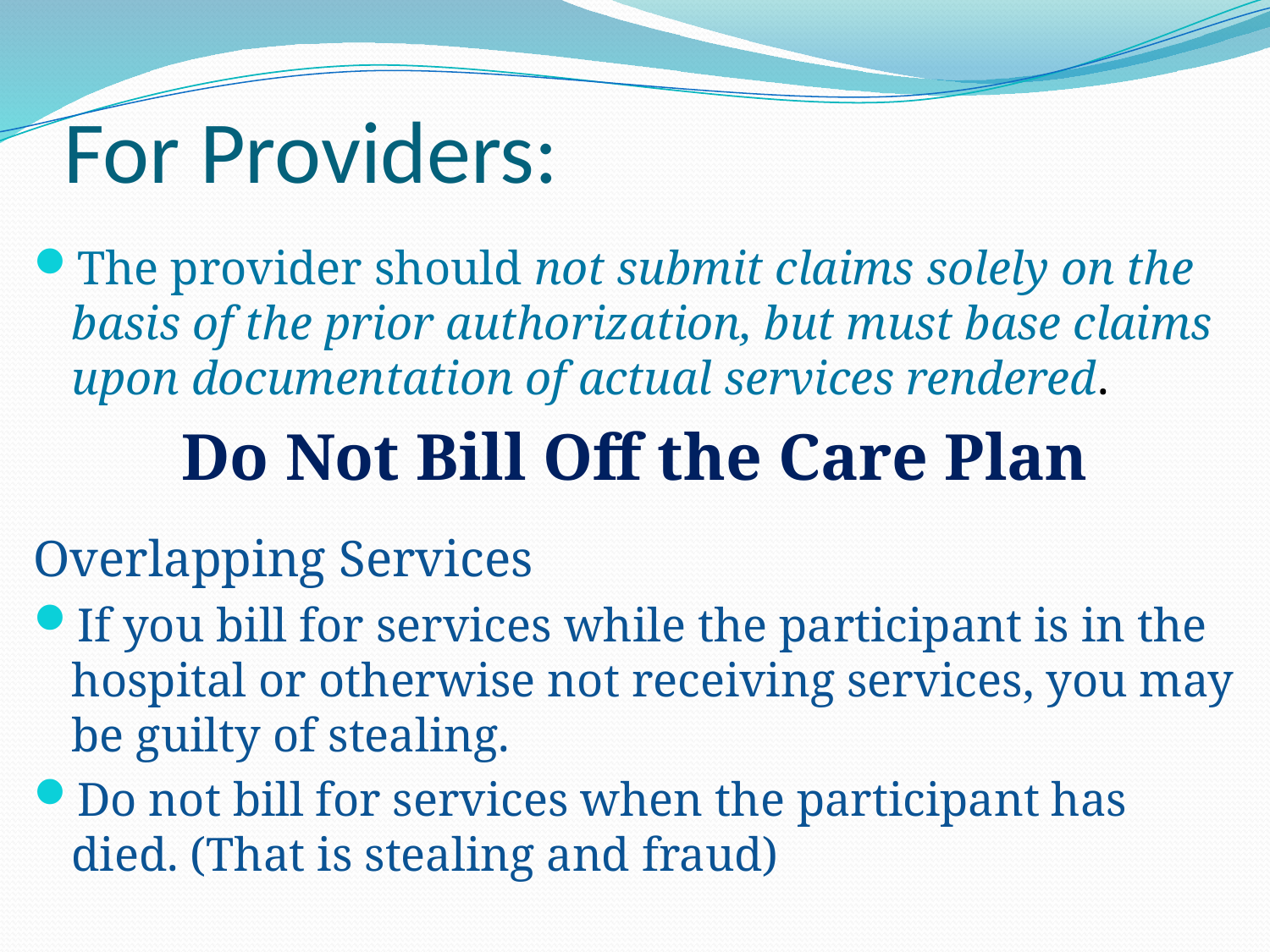

# For Providers:
The provider should not submit claims solely on the basis of the prior authorization, but must base claims upon documentation of actual services rendered.
Do Not Bill Off the Care Plan

Overlapping Services
If you bill for services while the participant is in the hospital or otherwise not receiving services, you may be guilty of stealing.
Do not bill for services when the participant has died. (That is stealing and fraud)